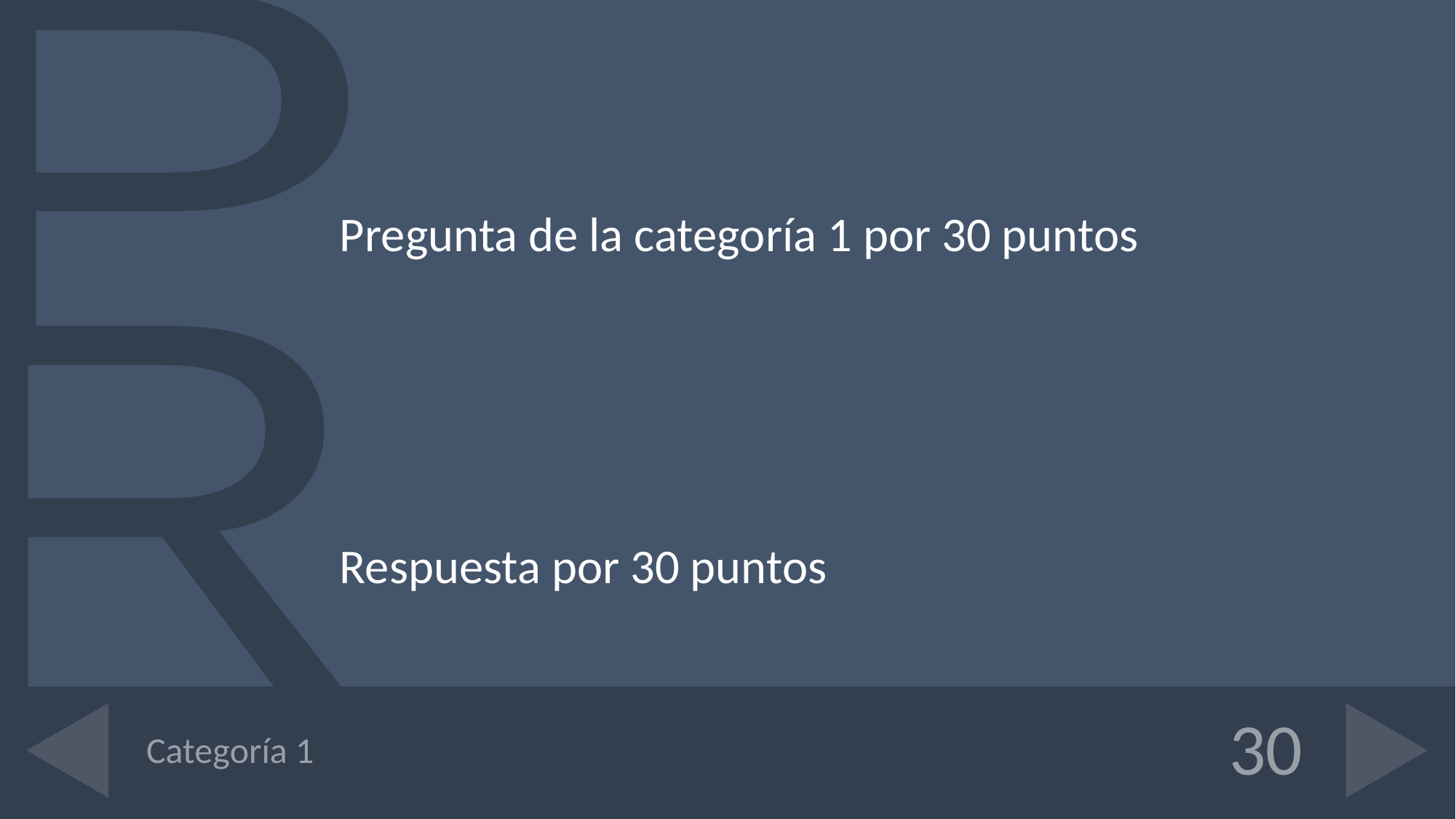

Pregunta de la categoría 1 por 30 puntos
Respuesta por 30 puntos
# Categoría 1
30